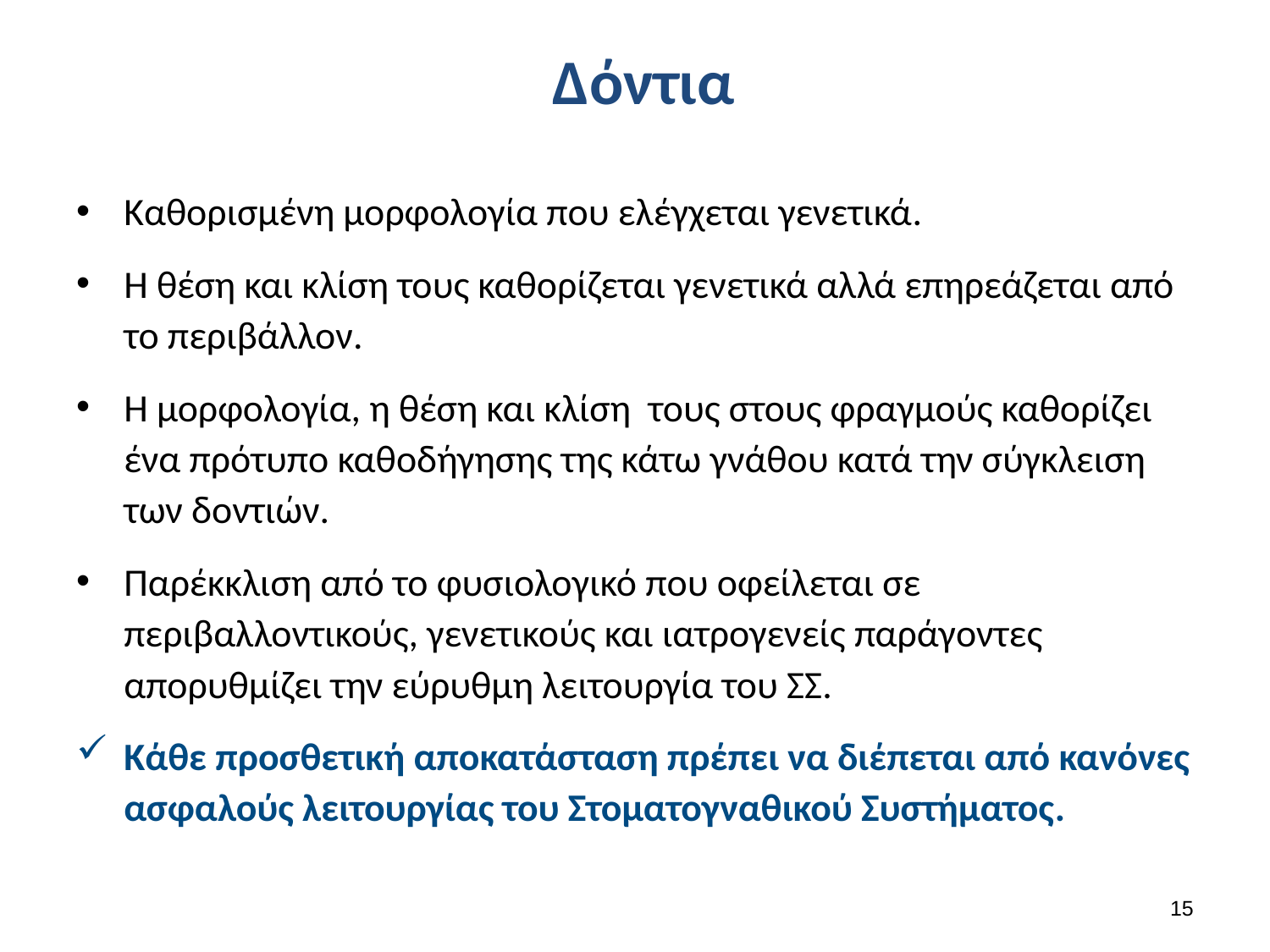

# Δόντια
Καθορισμένη μορφολογία που ελέγχεται γενετικά.
Η θέση και κλίση τους καθορίζεται γενετικά αλλά επηρεάζεται από το περιβάλλον.
Η μορφολογία, η θέση και κλίση  τους στους φραγμούς καθορίζει ένα πρότυπο καθοδήγησης της κάτω γνάθου κατά την σύγκλειση των δοντιών.
Παρέκκλιση από το φυσιολογικό που οφείλεται σε περιβαλλοντικούς, γενετικούς και ιατρογενείς παράγοντες απορυθμίζει την εύρυθμη λειτουργία του ΣΣ.
Κάθε προσθετική αποκατάσταση πρέπει να διέπεται από κανόνες ασφαλούς λειτουργίας του Στοματογναθικού Συστήματος.
15